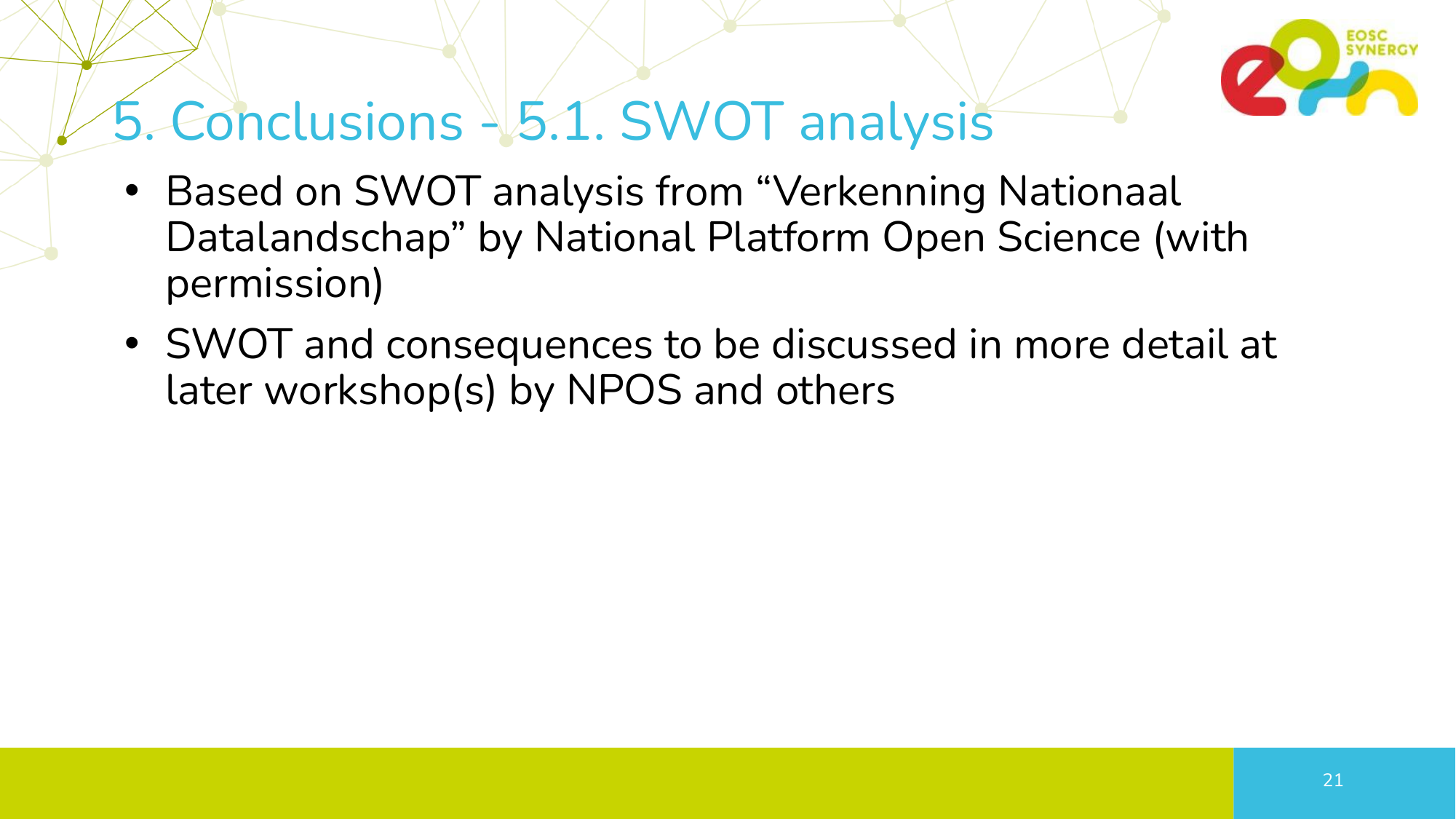

# 5. Conclusions - 5.1. SWOT analysis
Based on SWOT analysis from “Verkenning Nationaal Datalandschap” by National Platform Open Science (with permission)
SWOT and consequences to be discussed in more detail at later workshop(s) by NPOS and others
21